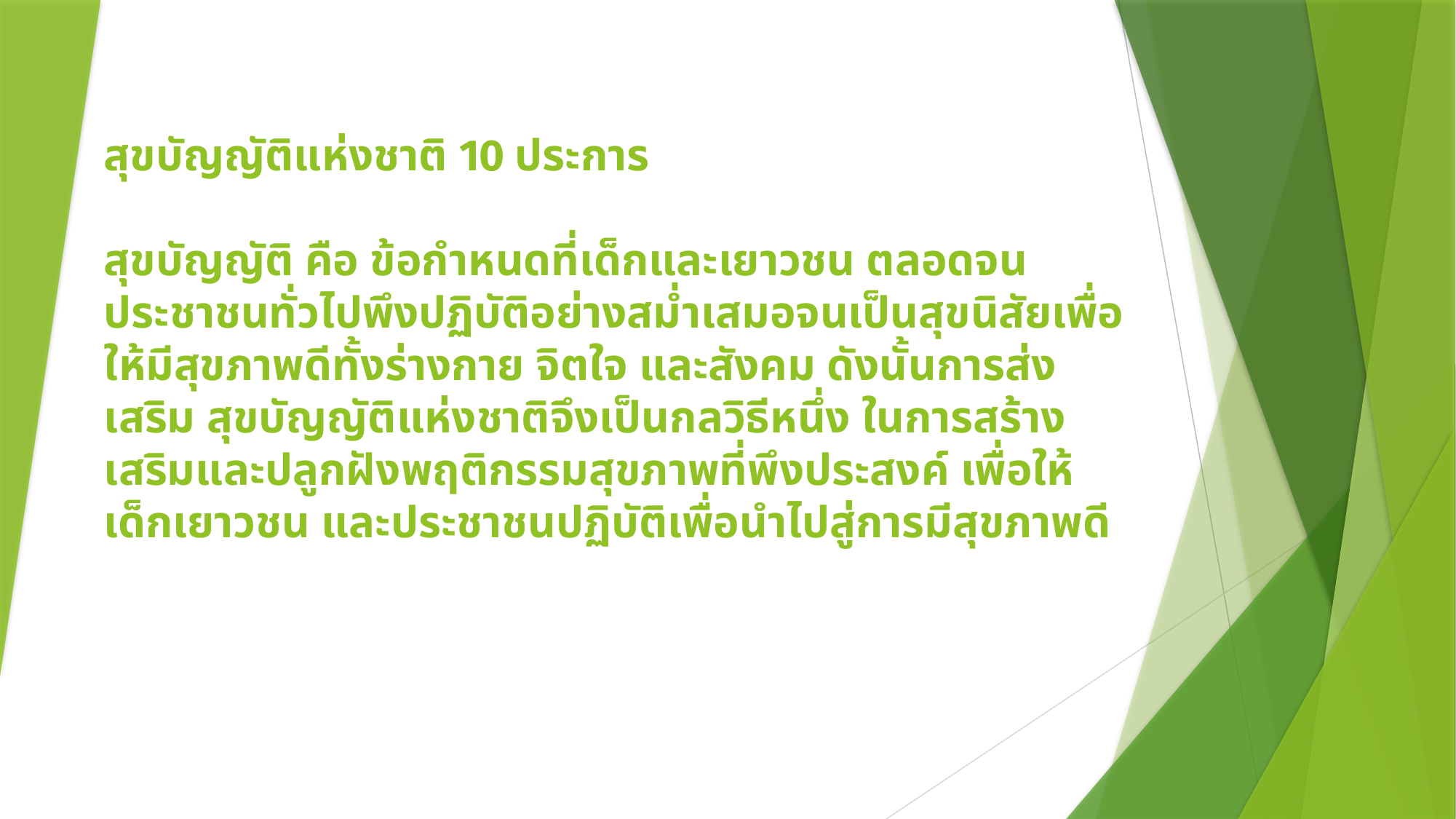

# สุขบัญญัติแห่งชาติ 10 ประการ สุขบัญญัติ คือ ข้อกำหนดที่เด็กและเยาวชน ตลอดจนประชาชนทั่วไปพึงปฏิบัติอย่างสม่ำเสมอจนเป็นสุขนิสัยเพื่อ ให้มีสุขภาพดีทั้งร่างกาย จิตใจ และสังคม ดังนั้นการส่งเสริม สุขบัญญัติแห่งชาติจึงเป็นกลวิธีหนึ่ง ในการสร้างเสริมและปลูกฝังพฤติกรรมสุขภาพที่พึงประสงค์ เพื่อให้เด็กเยาวชน และประชาชนปฏิบัติเพื่อนำไปสู่การมีสุขภาพดี